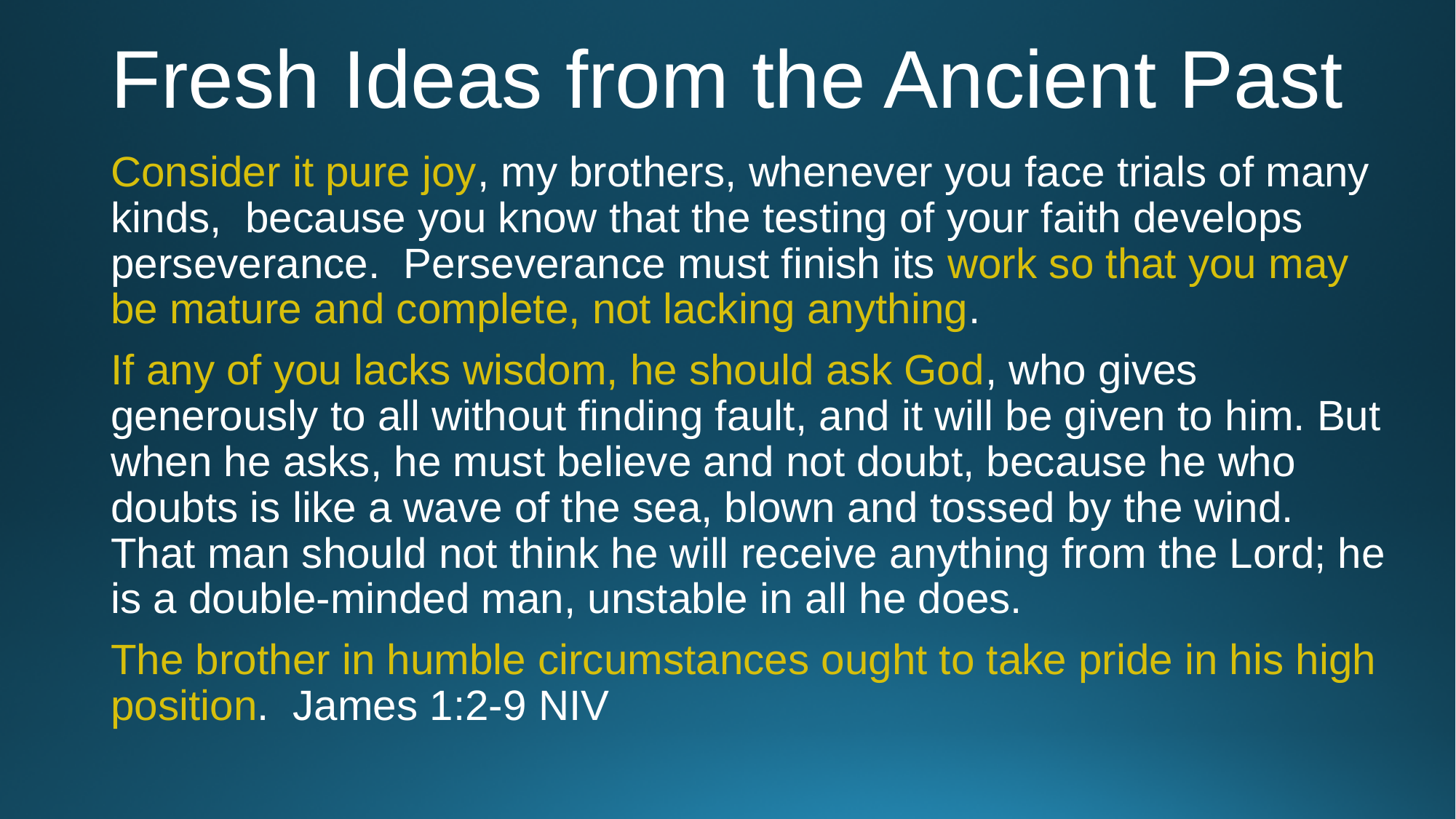

# Fresh Ideas from the Ancient Past
Consider it pure joy, my brothers, whenever you face trials of many kinds,  because you know that the testing of your faith develops perseverance.  Perseverance must finish its work so that you may be mature and complete, not lacking anything.
If any of you lacks wisdom, he should ask God, who gives generously to all without finding fault, and it will be given to him. But when he asks, he must believe and not doubt, because he who doubts is like a wave of the sea, blown and tossed by the wind. That man should not think he will receive anything from the Lord; he is a double-minded man, unstable in all he does.
The brother in humble circumstances ought to take pride in his high position.  James 1:2-9 NIV